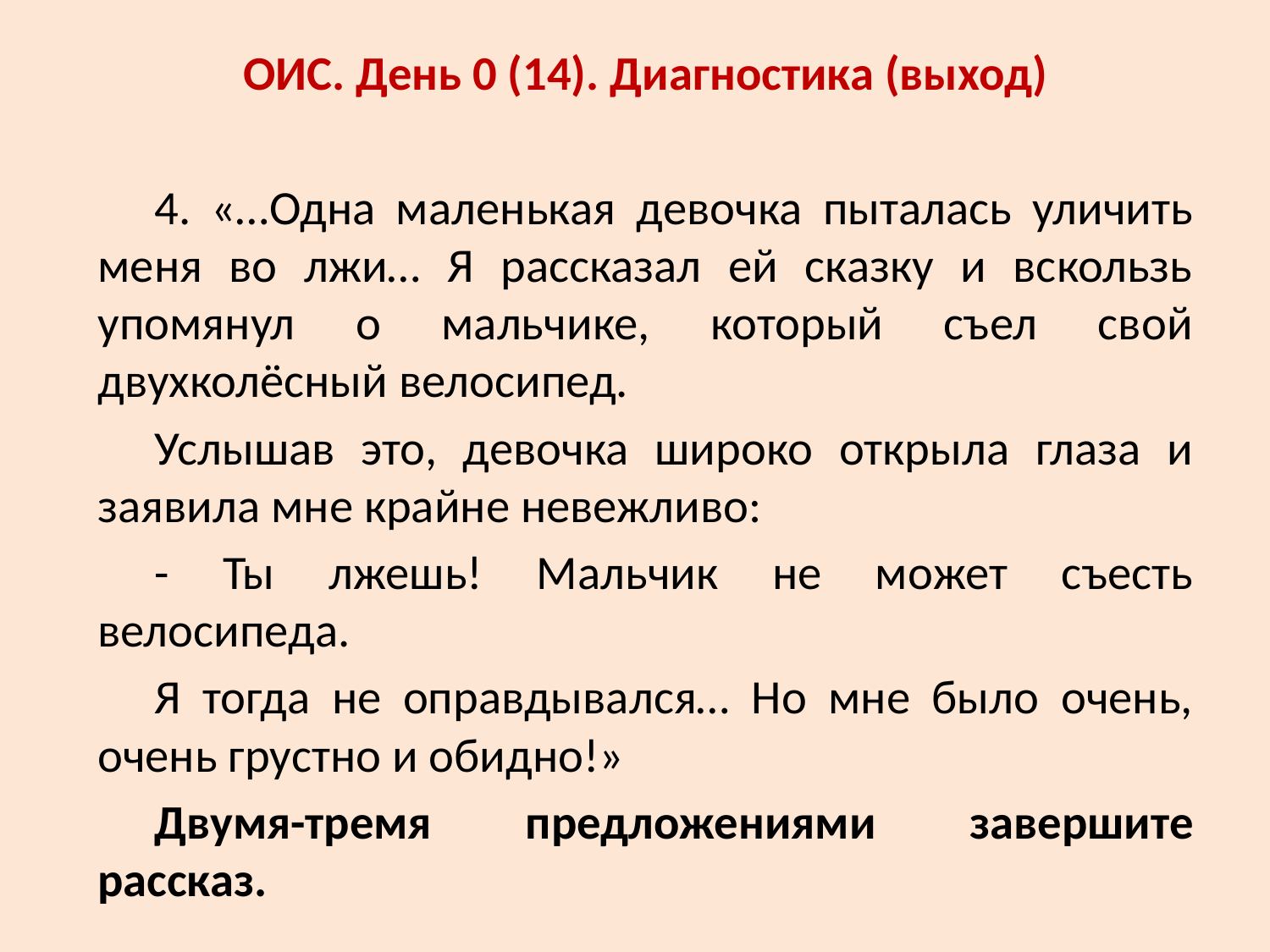

ОИС. День 0 (14). Диагностика (выход)

4. «…Одна маленькая девочка пыталась уличить меня во лжи… Я рассказал ей сказку и вскользь упомянул о мальчике, который съел свой двухколёсный велосипед.
Услышав это, девочка широко открыла глаза и заявила мне крайне невежливо:
- Ты лжешь! Мальчик не может съесть велосипеда.
Я тогда не оправдывался… Но мне было очень, очень грустно и обидно!»
Двумя-тремя предложениями завершите рассказ.